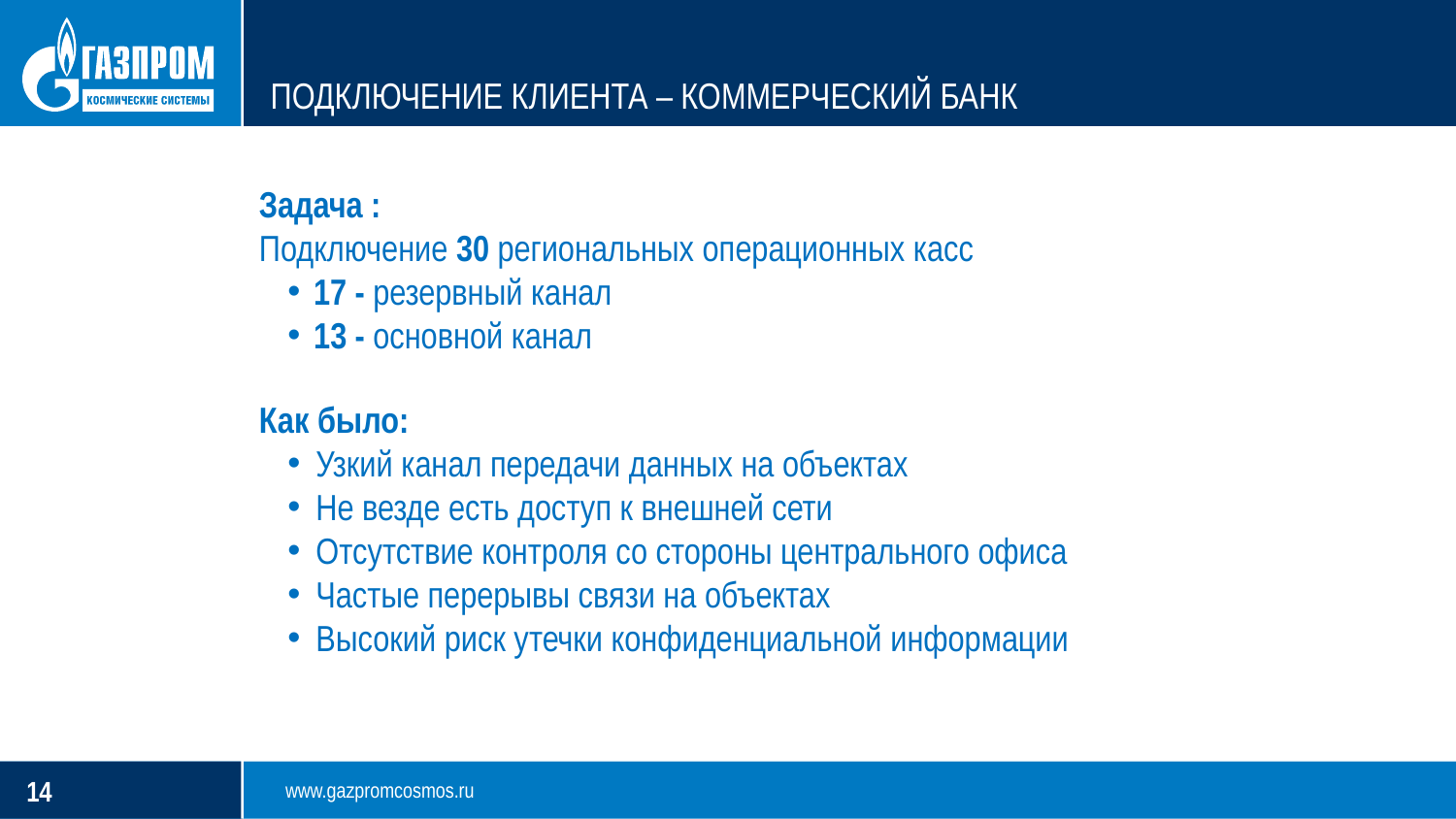

ПОДКЛЮЧЕНИЕ КЛИЕНТА – КОММЕРЧЕСКИЙ БАНК
Задача :
Подключение 30 региональных операционных касс
17 - резервный канал
13 - основной канал
Как было:
Узкий канал передачи данных на объектах
Не везде есть доступ к внешней сети
Отсутствие контроля со стороны центрального офиса
Частые перерывы связи на объектах
Высокий риск утечки конфиденциальной информации
www.gazpromcosmos.ru